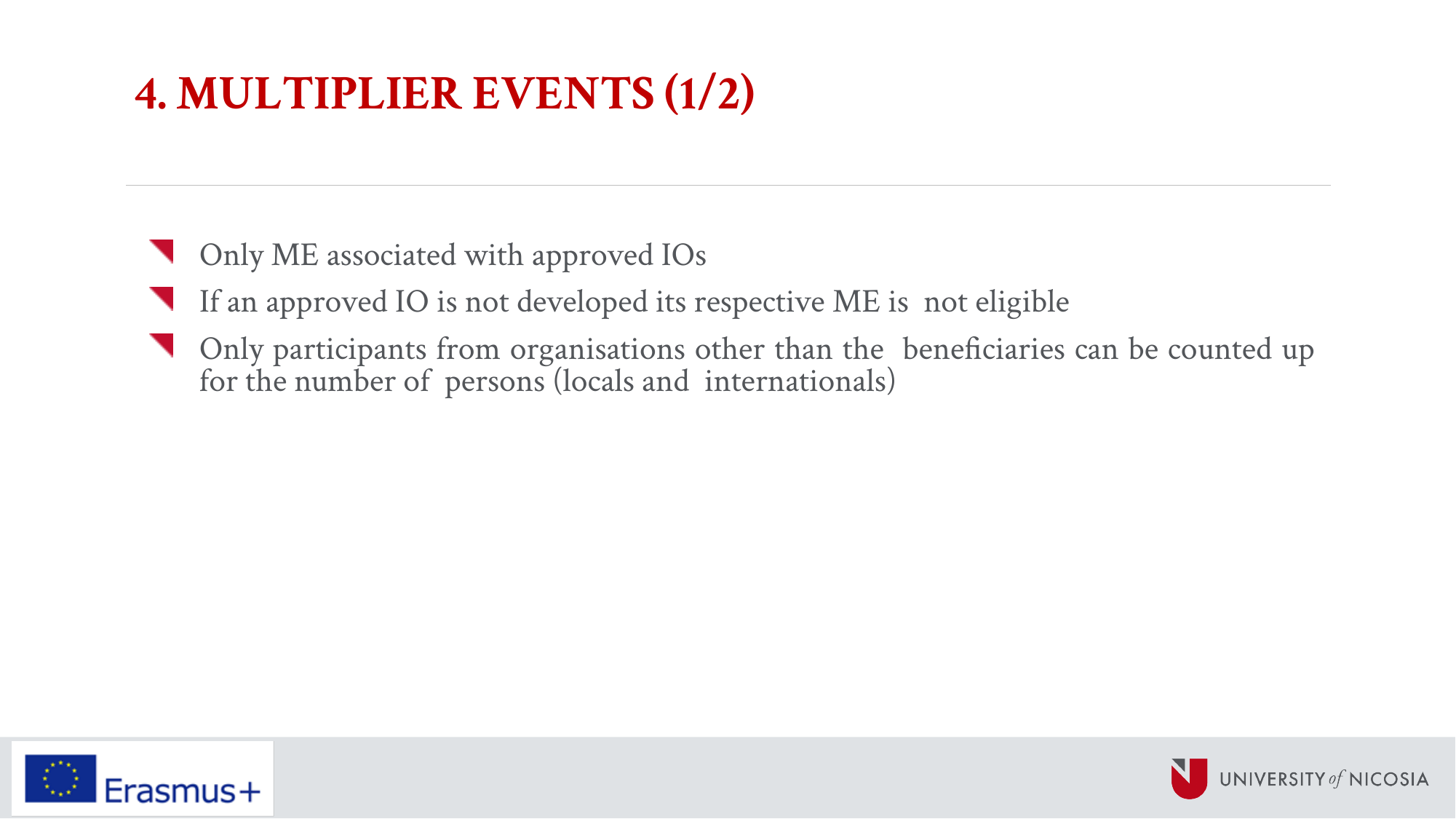

# 4. MULTIPLIER EVENTS (1/2)
Only ME associated with approved IOs
If an approved IO is not developed its respective ME is  not eligible
Only participants from organisations other than the  beneficiaries can be counted up for the number of  persons (locals and  internationals)